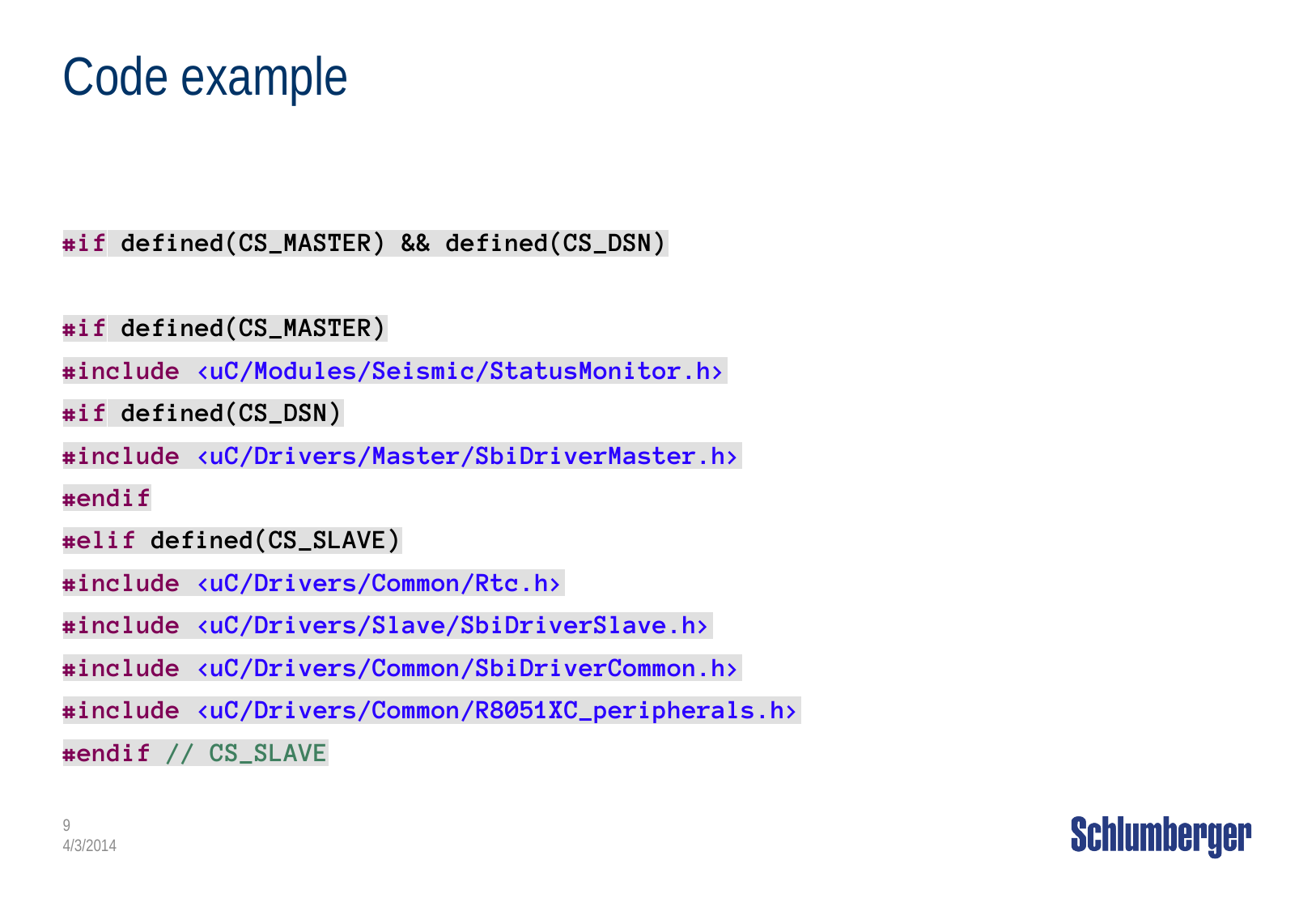

# Code example
#if defined(CS_MASTER) && defined(CS_DSN)

#if defined(CS_MASTER)
#include <uC/Modules/Seismic/StatusMonitor.h>
#if defined(CS_DSN)
#include <uC/Drivers/Master/SbiDriverMaster.h>
#endif
#elif defined(CS_SLAVE)
#include <uC/Drivers/Common/Rtc.h>
#include <uC/Drivers/Slave/SbiDriverSlave.h>
#include <uC/Drivers/Common/SbiDriverCommon.h>
#include <uC/Drivers/Common/R8051XC_peripherals.h>
#endif // CS_SLAVE
9
4/3/2014